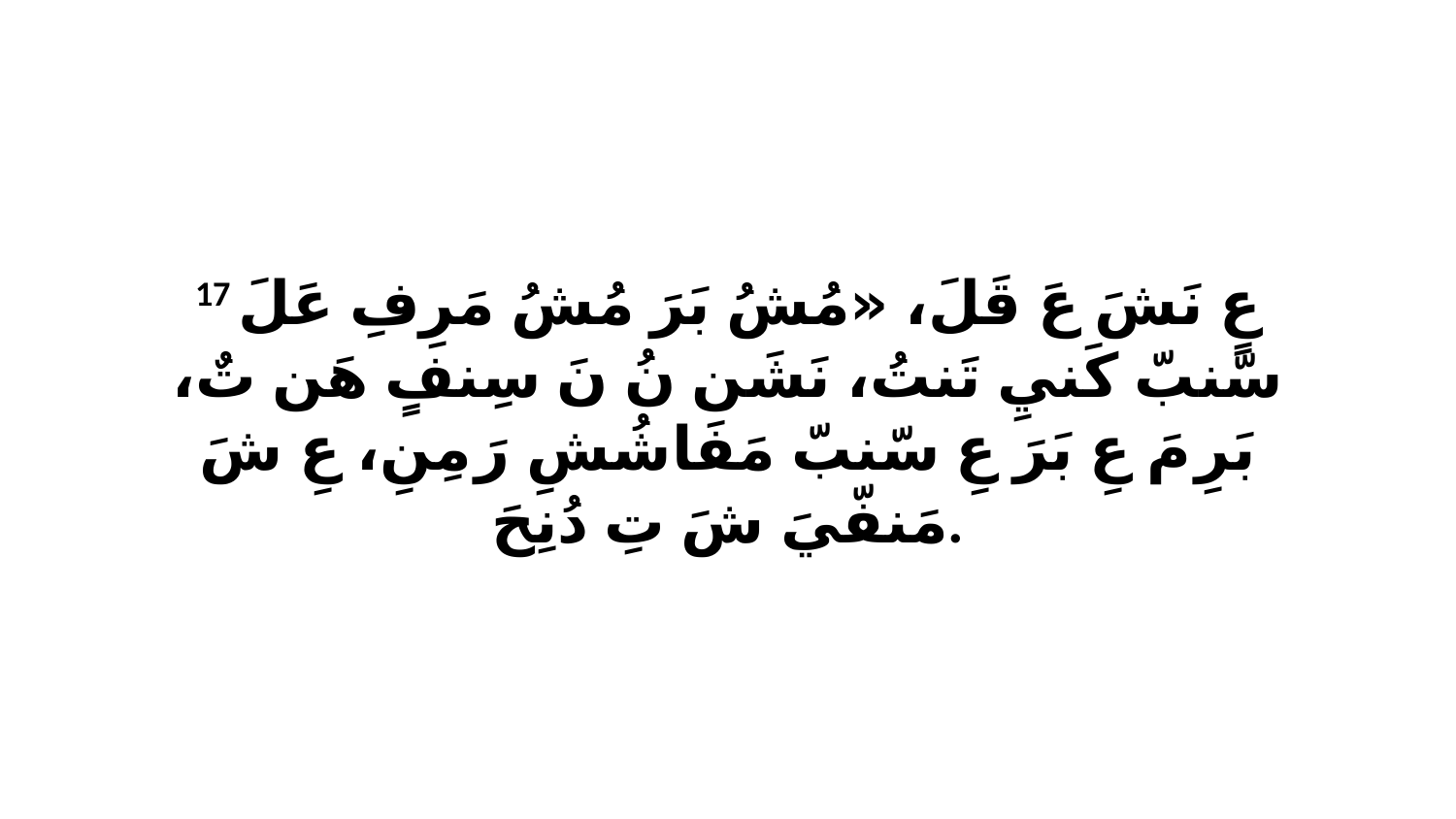

17 عٍ نَشَ عَ قَلَ، «مُشُ بَرَ مُشُ مَرِفِ عَلَ سّنبّ كَنيِ تَنتُ، نَشَن نُ نَ سِنفٍ هَن تٌ، بَرِ مَ عِ بَرَ عِ سّنبّ مَفَاشُشِ رَ مِنِ، عِ شَ مَنفّيَ شَ تِ دُنِحَ.